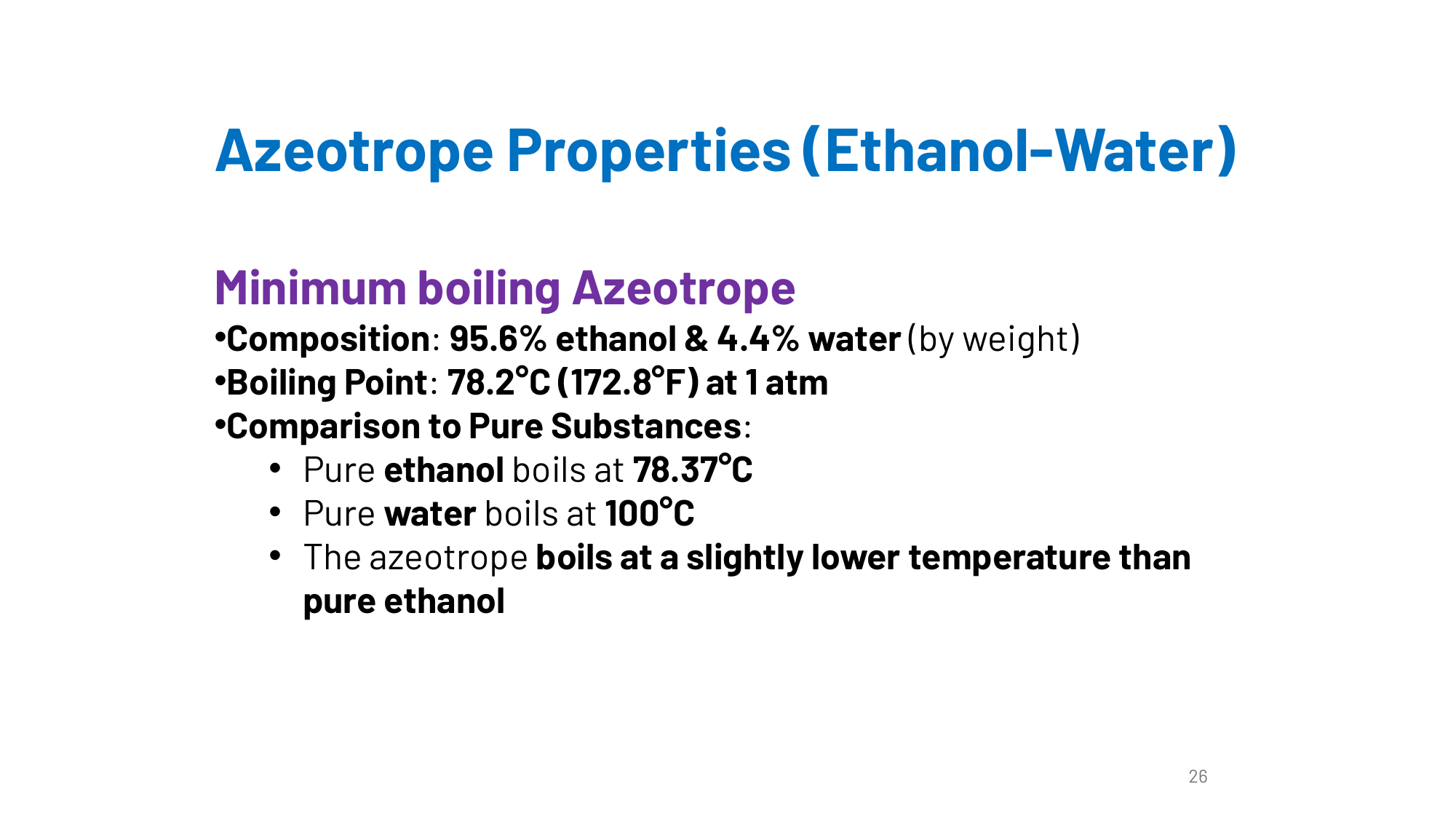

Azeotrope Properties (Ethanol-Water)

Minimum boiling Azeotrope
Composition: 95.6% ethanol & 4.4% water (by weight)
Boiling Point: 78.2°C (172.8°F) at 1 atm
Comparison to Pure Substances:
Pure ethanol boils at 78.37°C
Pure water boils at 100°C
The azeotrope boils at a slightly lower temperature than pure ethanol
26